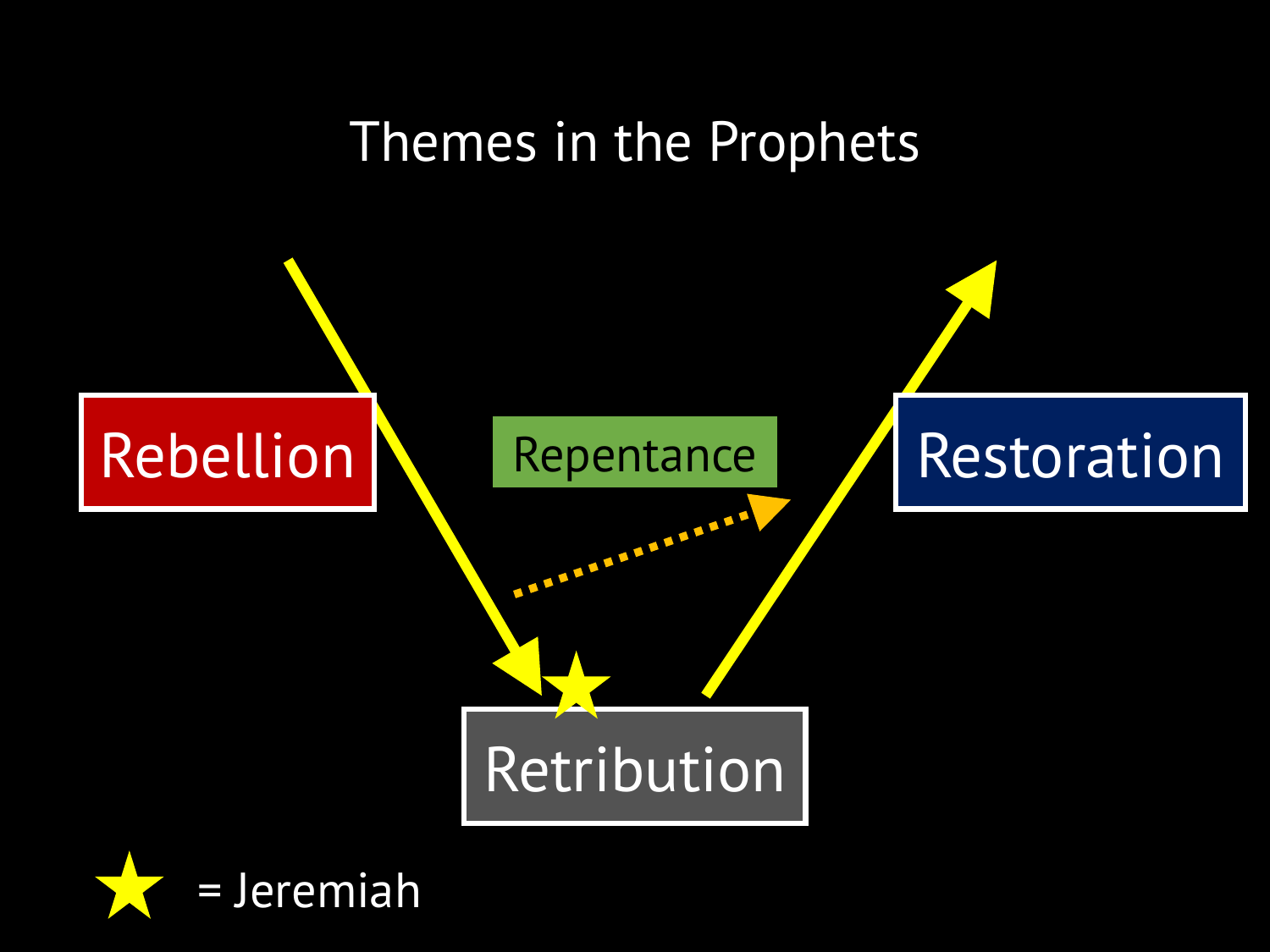

# Themes in the Prophets
Restoration
Rebellion
Repentance

Retribution

= Jeremiah